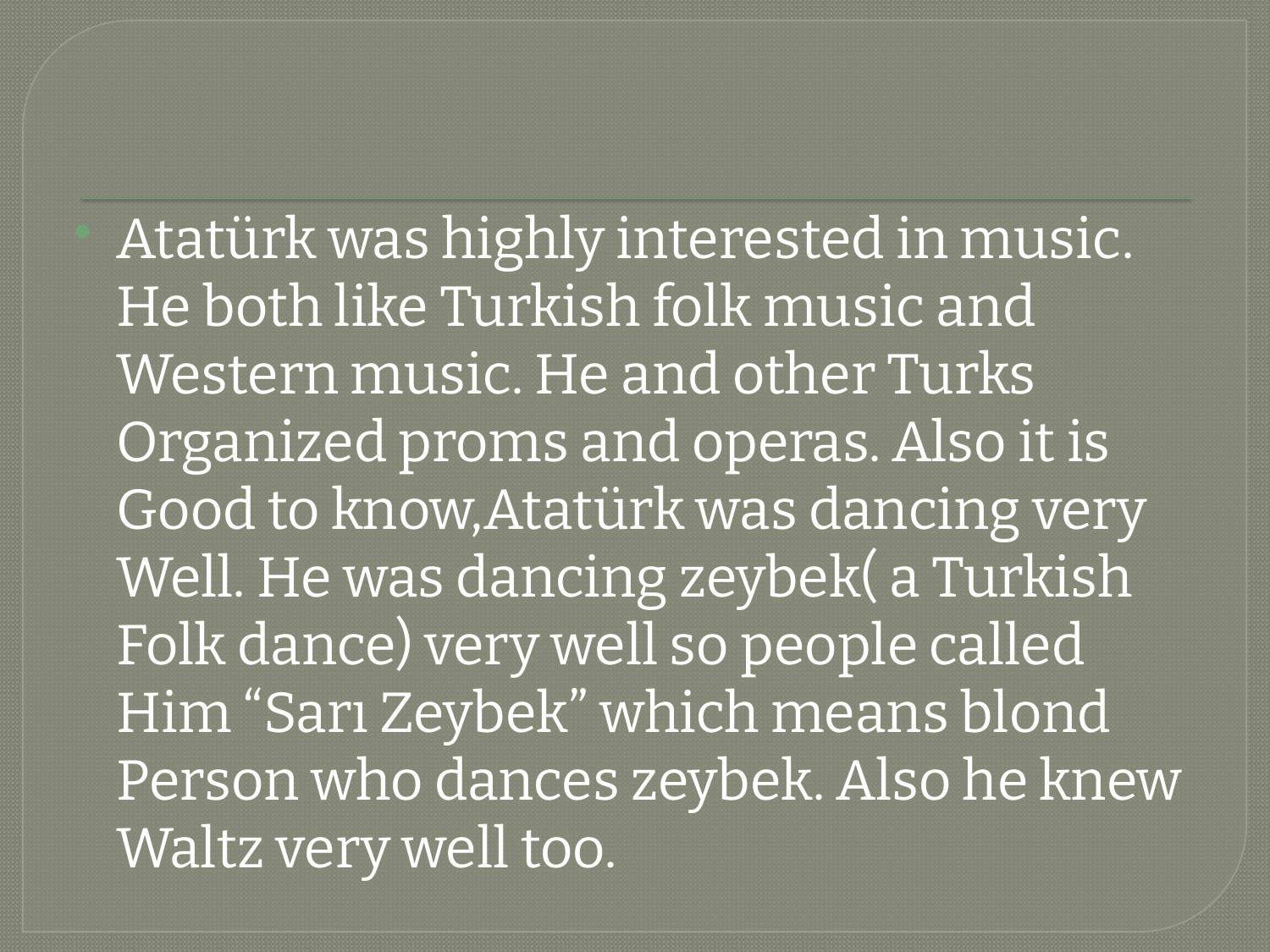

Atatürk was highly interested in music. He both like Turkish folk music and Western music. He and other Turks  Organized proms and operas. Also it is Good to know,Atatürk was dancing very Well. He was dancing zeybek( a Turkish Folk dance) very well so people called Him “Sarı Zeybek” which means blond Person who dances zeybek. Also he knew Waltz very well too.